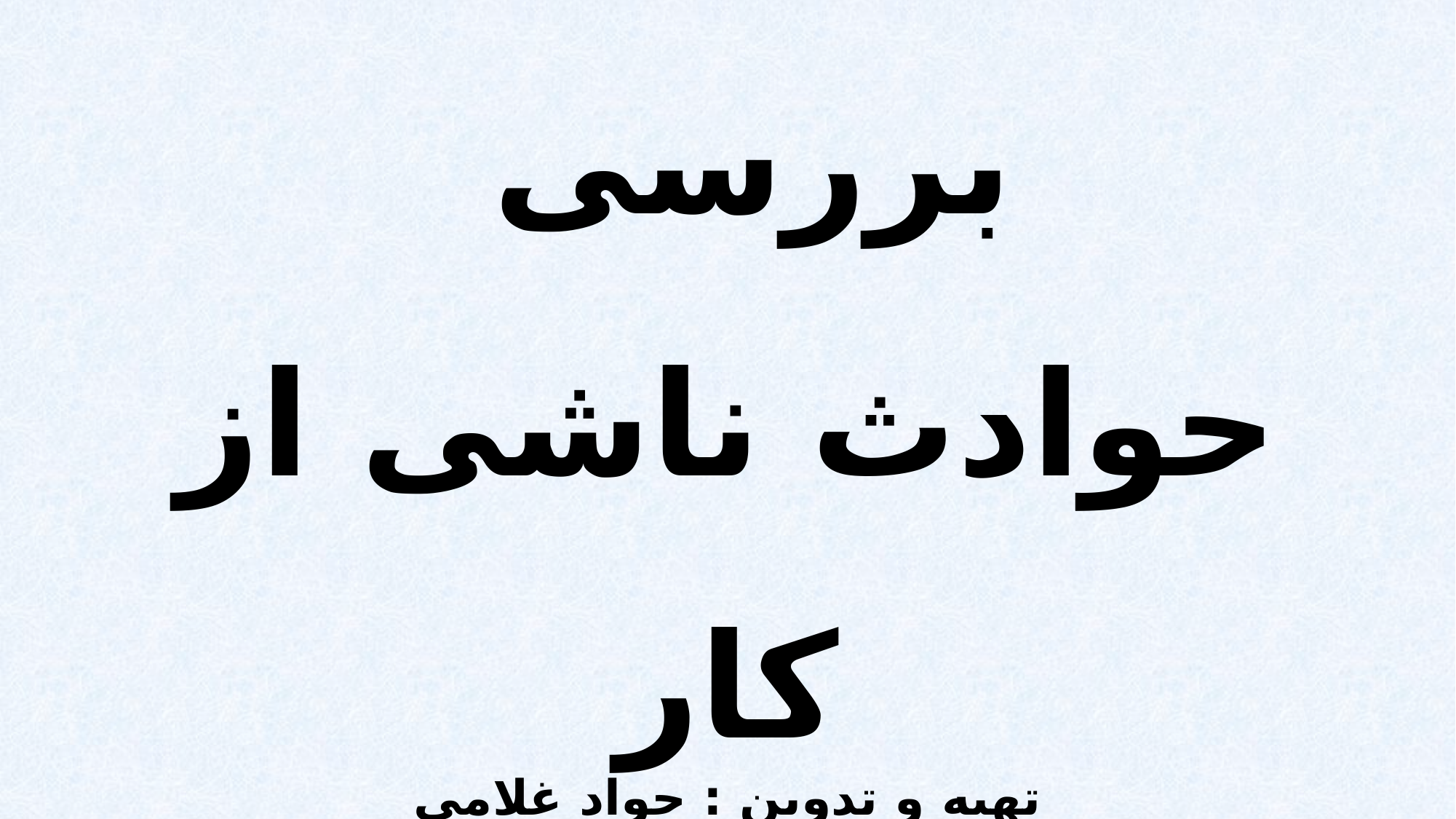

بررسی
حوادث ناشی از کار
تهیه و تدوین : جواد غلامی
دی 1399